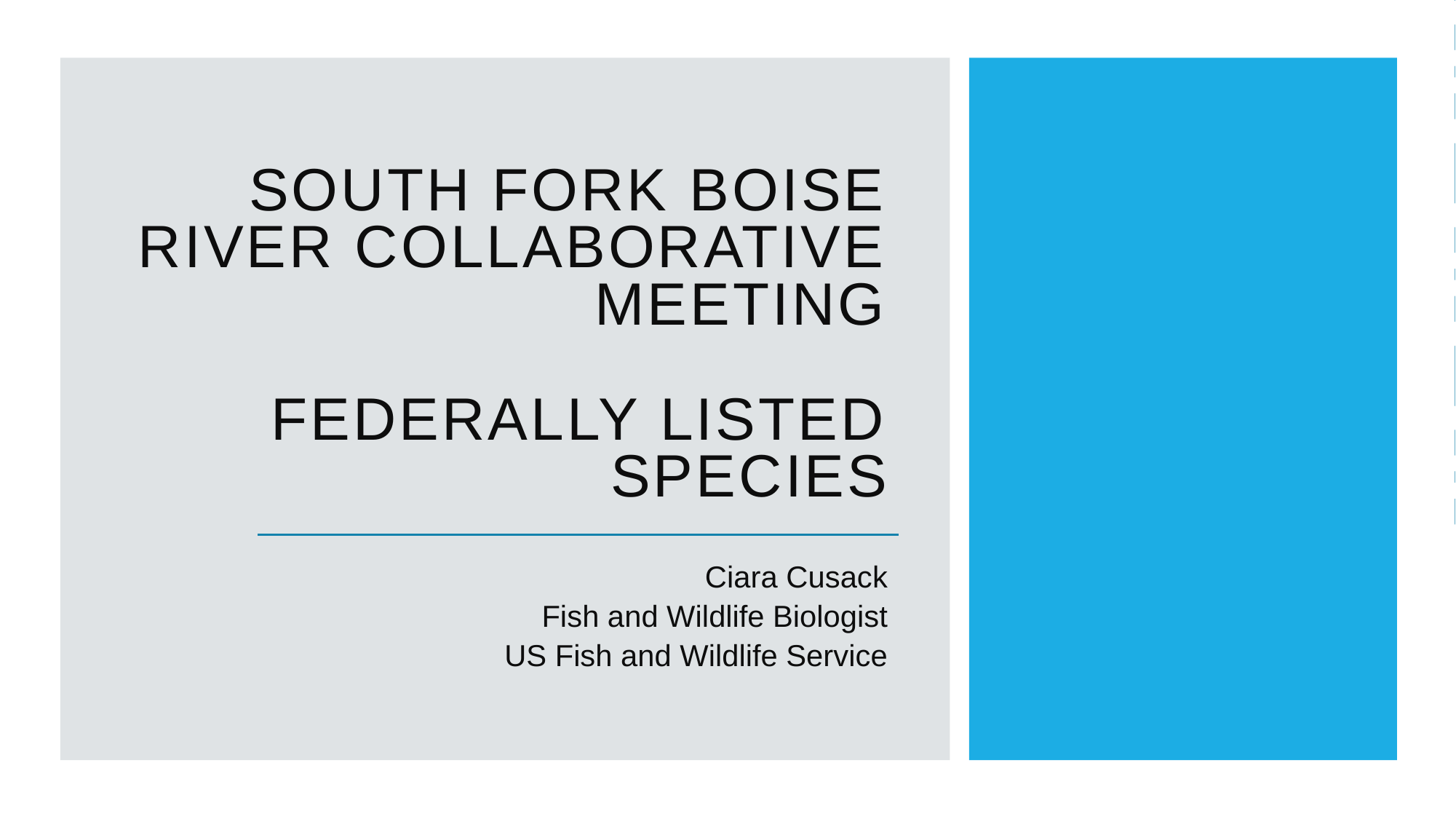

# South Fork Boise River Collaborative Meeting Federally Listed Species
Ciara Cusack
Fish and Wildlife Biologist
US Fish and Wildlife Service